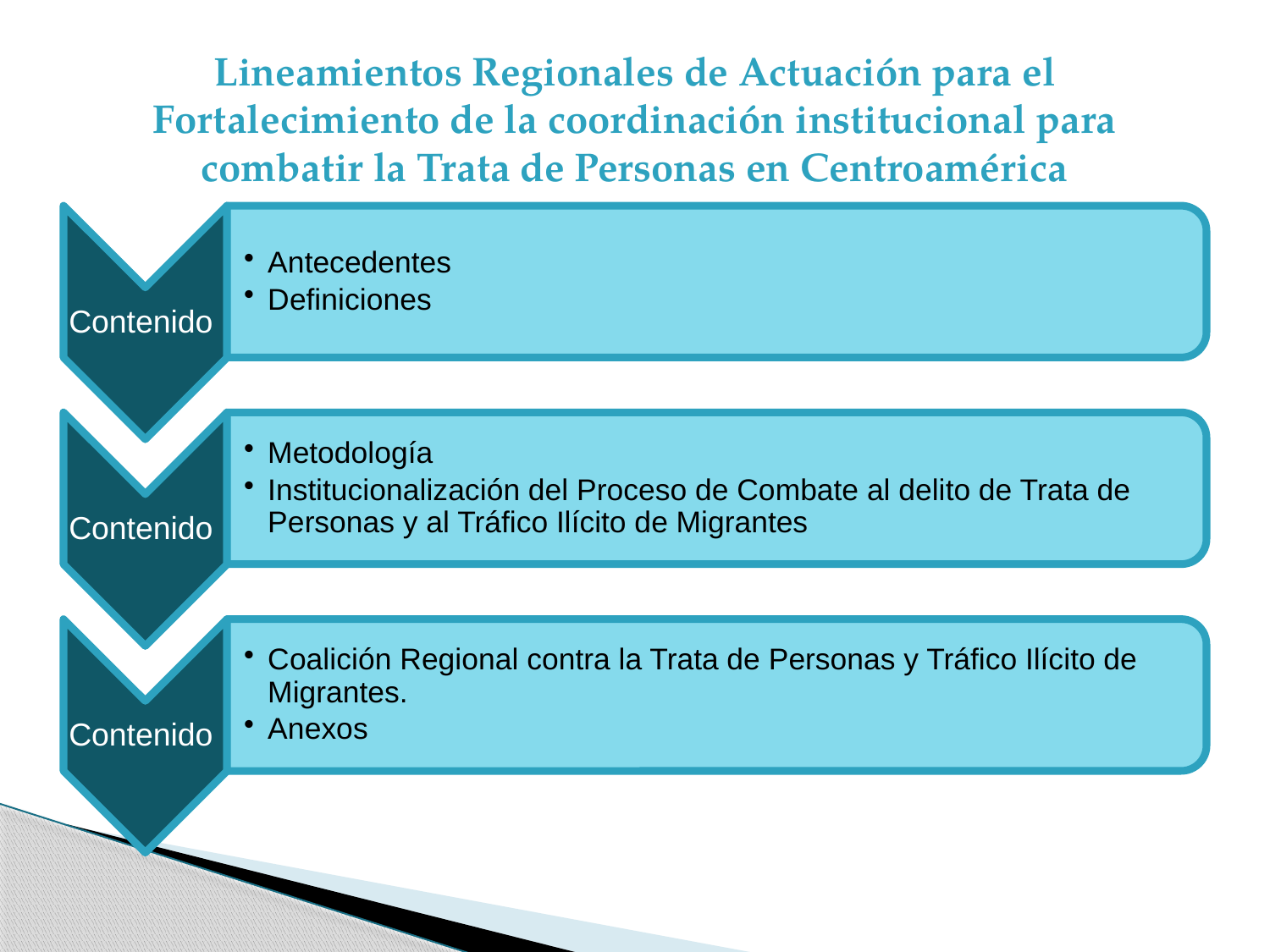

# Lineamientos Regionales de Actuación para el Fortalecimiento de la coordinación institucional para combatir la Trata de Personas en Centroamérica
Contenido
Antecedentes
Definiciones
Contenido
Metodología
Institucionalización del Proceso de Combate al delito de Trata de Personas y al Tráfico Ilícito de Migrantes
Contenido
Coalición Regional contra la Trata de Personas y Tráfico Ilícito de Migrantes.
Anexos